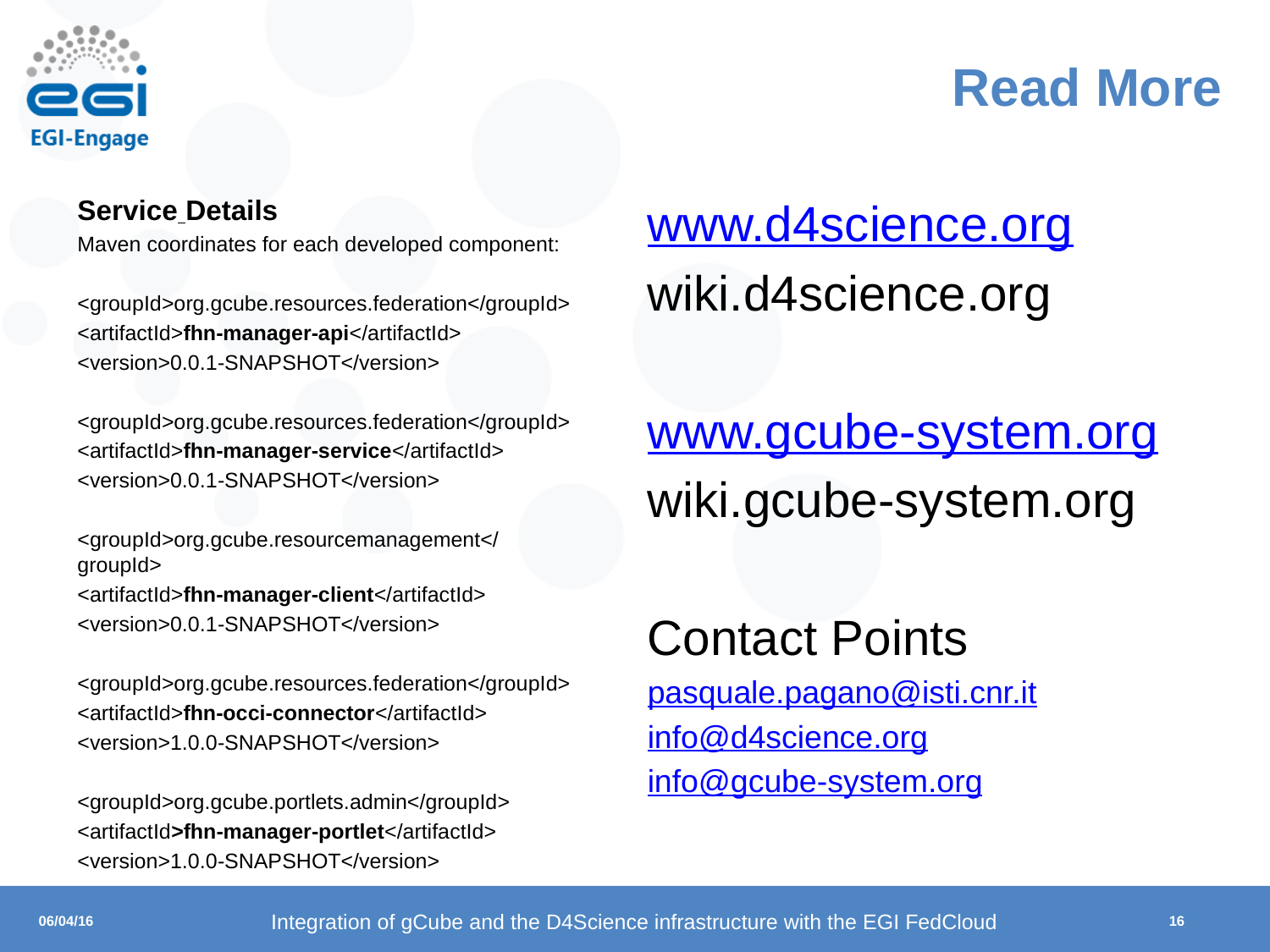

# Read More
Service Details
Maven coordinates for each developed component:

<groupId>org.gcube.resources.federation</groupId>
<artifactId>fhn-manager-api</artifactId>
<version>0.0.1-SNAPSHOT</version>

<groupId>org.gcube.resources.federation</groupId>
<artifactId>fhn-manager-service</artifactId>
<version>0.0.1-SNAPSHOT</version>

<groupId>org.gcube.resourcemanagement</groupId>
<artifactId>fhn-manager-client</artifactId>
<version>0.0.1-SNAPSHOT</version>

<groupId>org.gcube.resources.federation</groupId>
<artifactId>fhn-occi-connector</artifactId>
<version>1.0.0-SNAPSHOT</version>

<groupId>org.gcube.portlets.admin</groupId>
<artifactId>fhn-manager-portlet</artifactId>
<version>1.0.0-SNAPSHOT</version>
www.d4science.org
wiki.d4science.org

www.gcube-system.org
wiki.gcube-system.org

Contact Points
pasquale.pagano@isti.cnr.it
info@d4science.org
info@gcube-system.org

Integration of gCube and the D4Science infrastructure with the EGI FedCloud